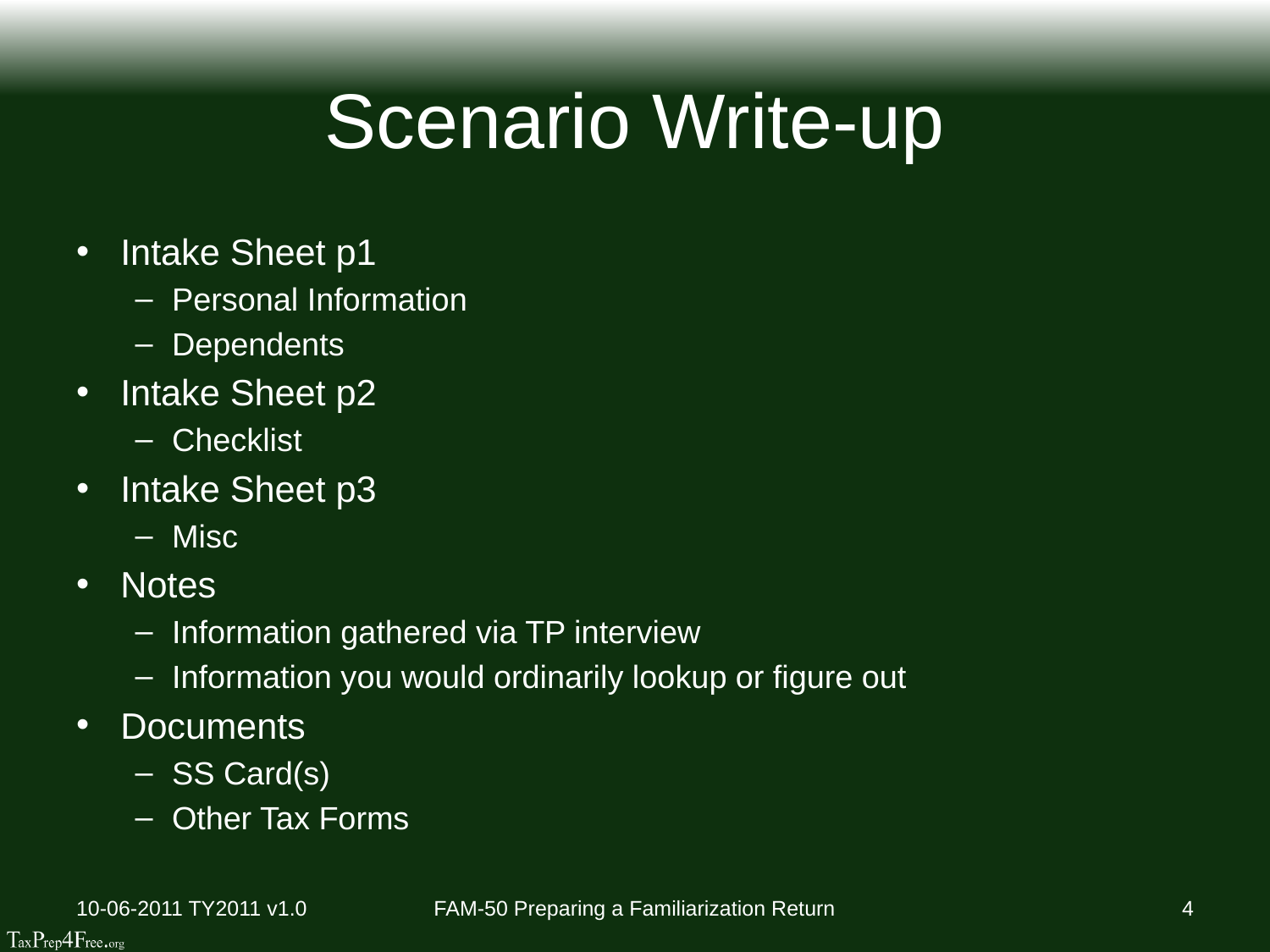

# Scenario Write-up
Intake Sheet p1
Personal Information
Dependents
Intake Sheet p2
Checklist
Intake Sheet p3
Misc
Notes
Information gathered via TP interview
Information you would ordinarily lookup or figure out
Documents
SS Card(s)
Other Tax Forms
10-06-2011 TY2011 v1.0
FAM-50 Preparing a Familiarization Return
4